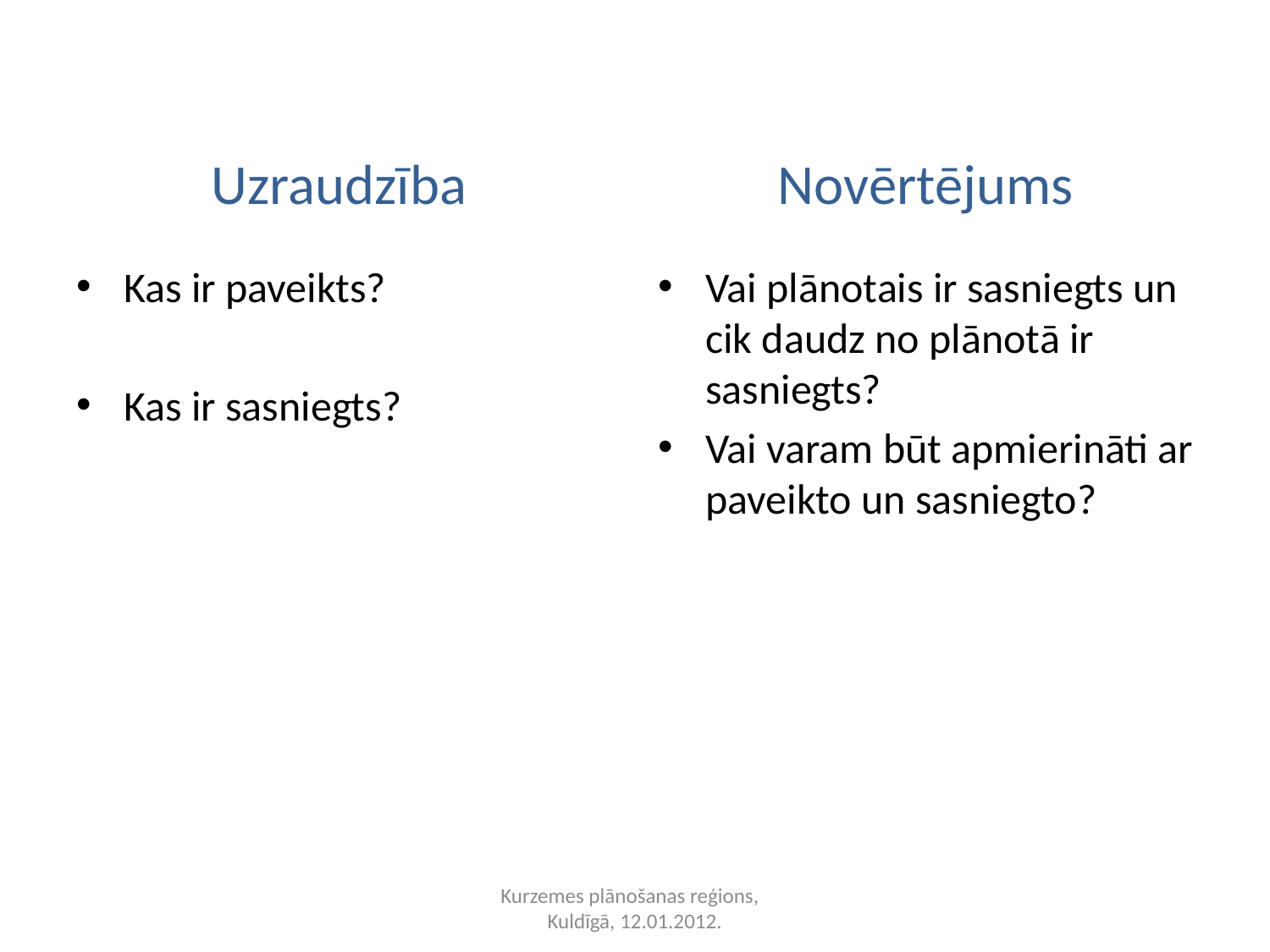

#
Novērtējums
Uzraudzība
Kas ir paveikts?

Kas ir sasniegts?

Vai plānotais ir sasniegts un cik daudz no plānotā ir sasniegts?
Vai varam būt apmierināti ar paveikto un sasniegto?

Kurzemes plānošanas reģions,
Kuldīgā, 12.01.2012.